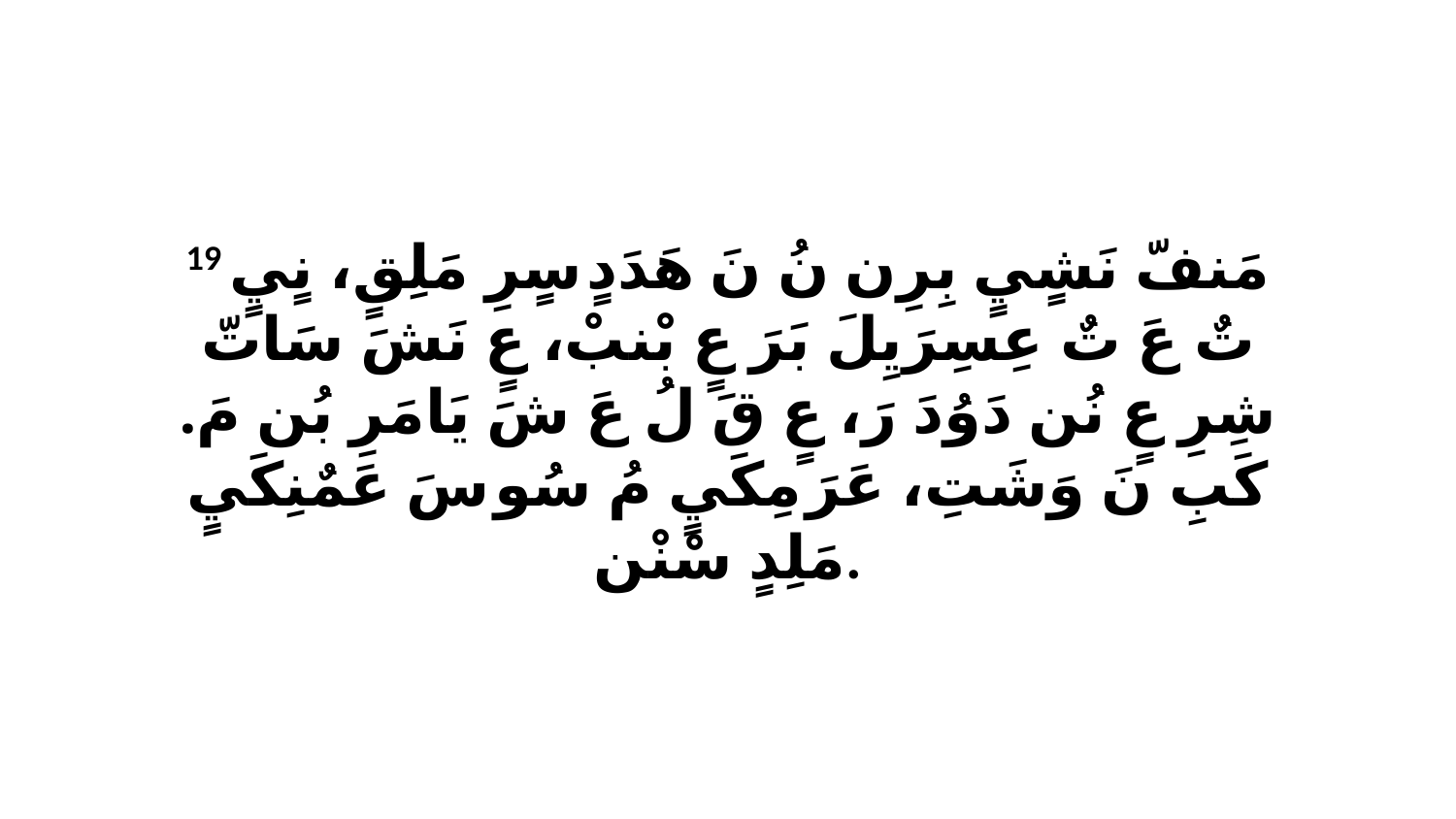

19 مَنفّ نَشٍيٍ بِرِن نُ نَ هَدَدٍ سٍرِ مَلِقٍ، نٍيٍ تٌ عَ تٌ عِسِرَيِلَ بَرَ عٍ بْنبْ، عٍ نَشَ سَاتّ شِرِ عٍ نُن دَوُدَ رَ، عٍ قَ لُ عَ شَ يَامَرِ بُن مَ. كَبِ نَ وَشَتِ، عَرَ مِكَيٍ مُ سُو سَ عَمٌنِكَيٍ مَلِدٍ سْنْن.